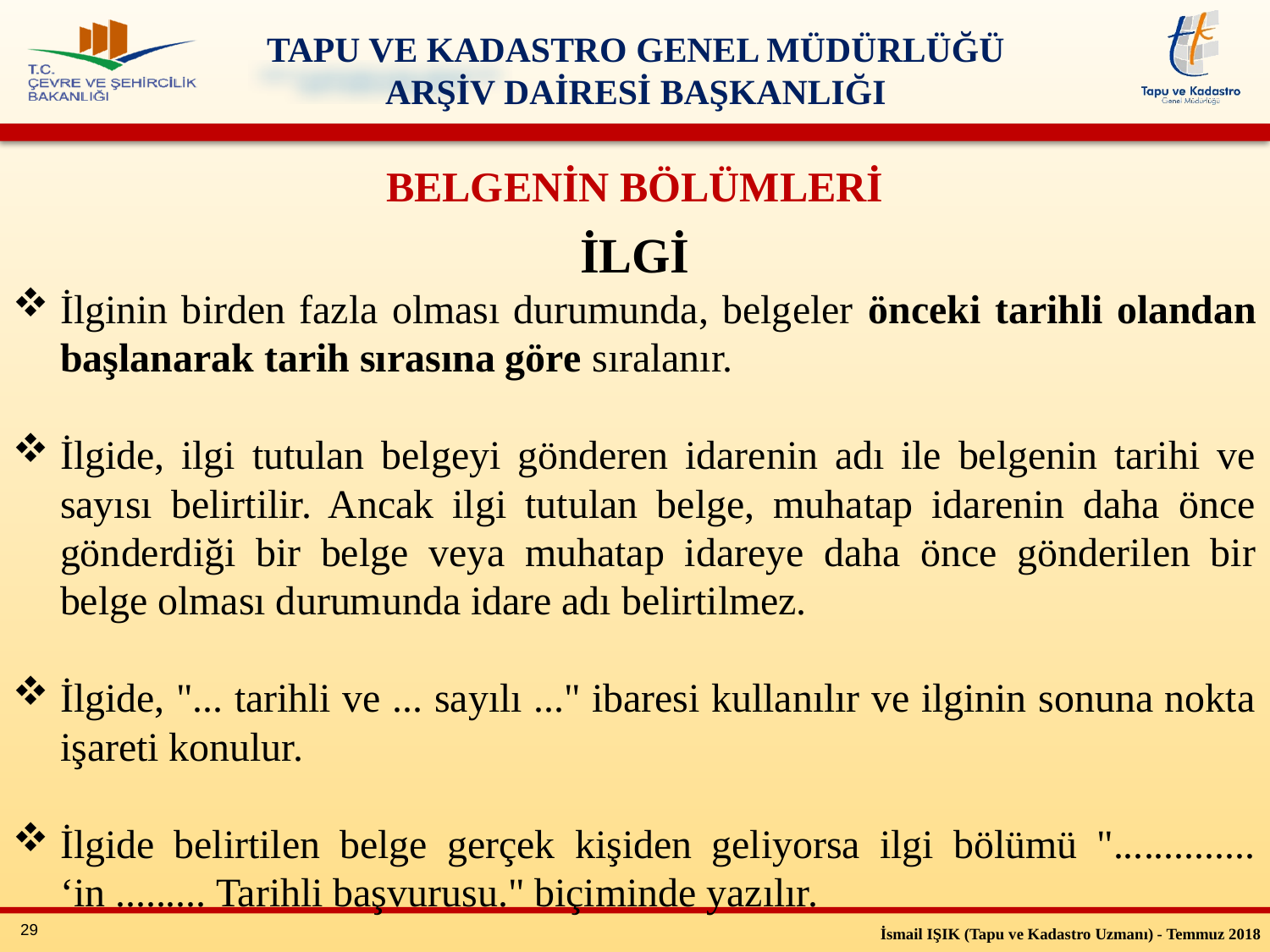

BELGENİN BÖLÜMLERİ
İLGİ
İlginin birden fazla olması durumunda, belgeler önceki tarihli olandan başlanarak tarih sırasına göre sıralanır.

İlgide, ilgi tutulan belgeyi gönderen idarenin adı ile belgenin tarihi ve sayısı belirtilir. Ancak ilgi tutulan belge, muhatap idarenin daha önce gönderdiği bir belge veya muhatap idareye daha önce gönderilen bir belge olması durumunda idare adı belirtilmez.

İlgide, "... tarihli ve ... sayılı ..." ibaresi kullanılır ve ilginin sonuna nokta işareti konulur.

İlgide belirtilen belge gerçek kişiden geliyorsa ilgi bölümü ".............. ‘in ......... Tarihli başvurusu." biçiminde yazılır.